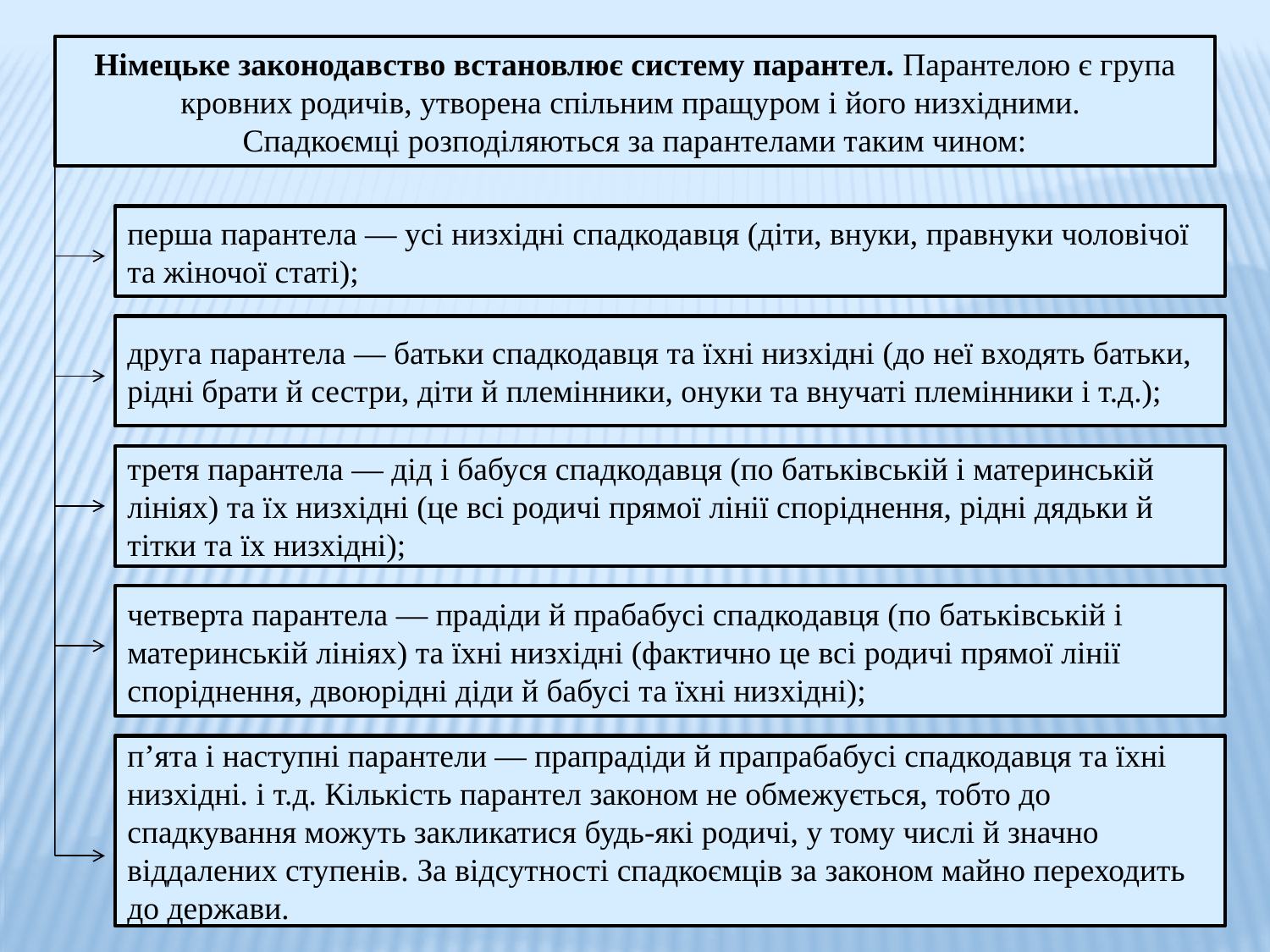

Німецьке законодавство встановлює систему парантел. Парантелою є група кровних родичів, утворена спільним пращуром і його низхідними.
Спадкоємці розподіляються за парантелами таким чином:

перша парантела — усі низхідні спадкодавця (діти, внуки, правнуки чоловічої та жіночої статі);
друга парантела — батьки спадкодавця та їхні низхідні (до неї входять батьки, рідні брати й сестри, діти й племінники, онуки та внучаті племінники і т.д.);

третя парантела — дід і бабуся спадкодавця (по батьківській і материнській лініях) та їх низхідні (це всі родичі прямої лінії споріднення, рідні дядьки й тітки та їх низхідні);
четверта парантела — прадіди й прабабусі спадкодавця (по батьківській і материнській лініях) та їхні низхідні (фактично це всі родичі прямої лінії споріднення, двоюрідні діди й бабусі та їхні низхідні);

п’ята і наступні парантели — прапрадіди й прапрабабусі спадкодавця та їхні низхідні. і т.д. Кількість парантел законом не обмежується, тобто до спадкування можуть закликатися будь-які родичі, у тому числі й значно віддалених ступенів. За відсутності спадкоємців за законом майно переходить до держави.